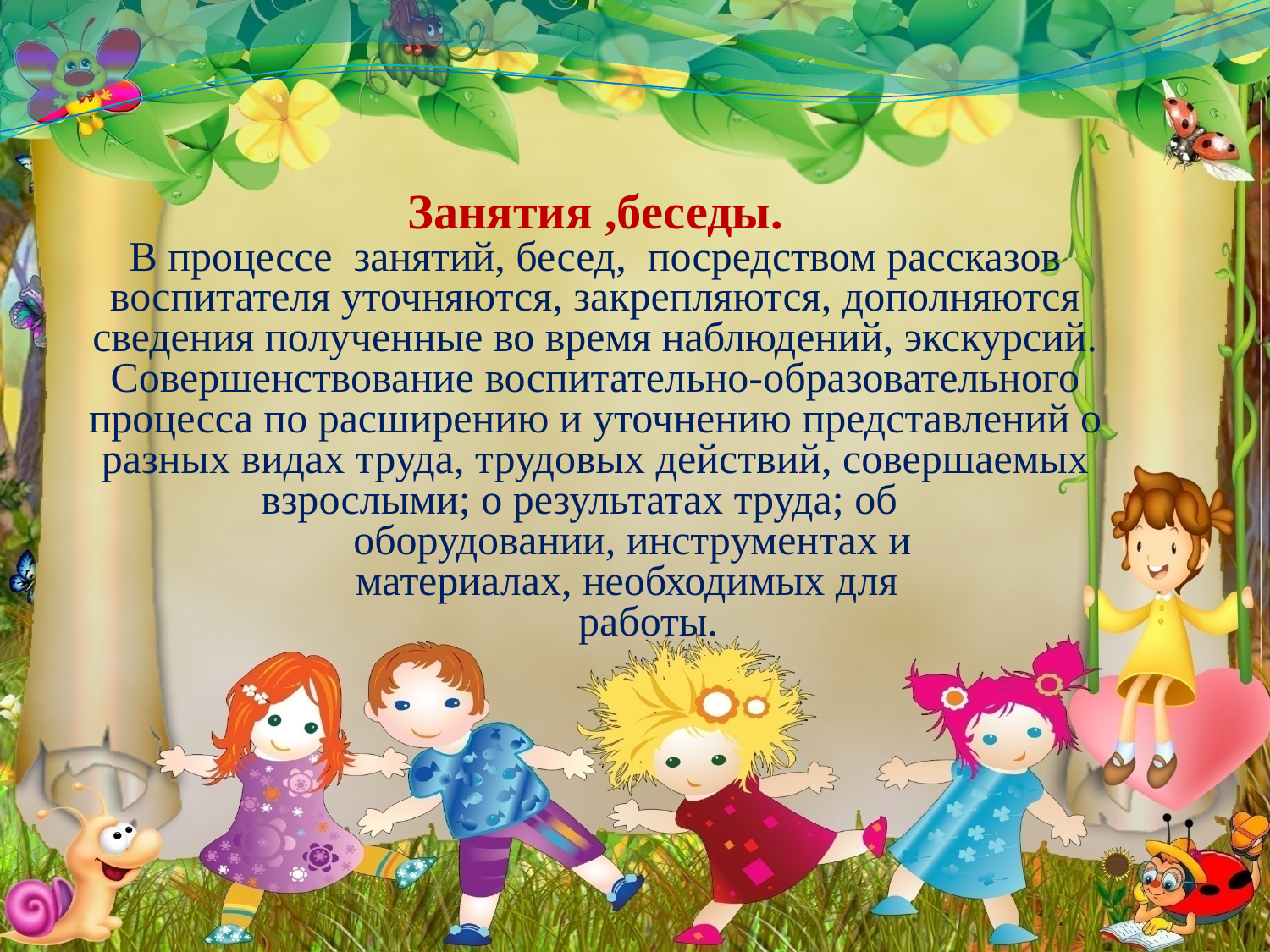

Занятия ,беседы.
В процессе  занятий, бесед,  посредством рассказов воспитателя уточняются, закрепляются, дополняются сведения полученные во время наблюдений, экскурсий. Совершенствование воспитательно-образовательного процесса по расширению и уточнению представлений о разных видах труда, трудовых действий, совершаемых взрослыми; о результатах труда; об
        оборудовании, инструментах и
        материалах, необходимых для
          работы.